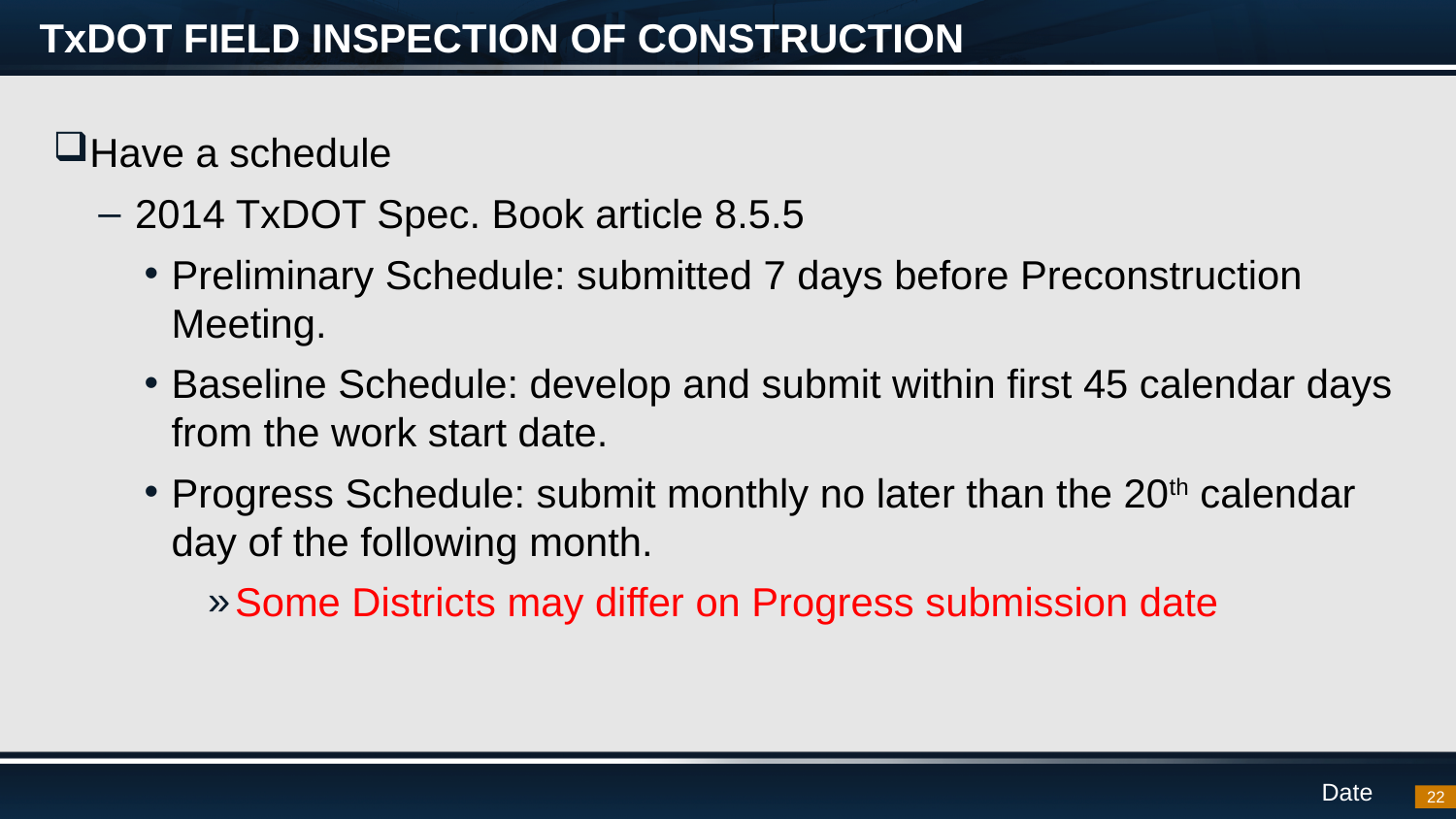

# TxDOT FIELD INSPECTION OF CONSTRUCTION
Have a schedule
2014 TxDOT Spec. Book article 8.5.5
Preliminary Schedule: submitted 7 days before Preconstruction Meeting.
Baseline Schedule: develop and submit within first 45 calendar days from the work start date.
Progress Schedule: submit monthly no later than the 20th calendar day of the following month.
Some Districts may differ on Progress submission date

22